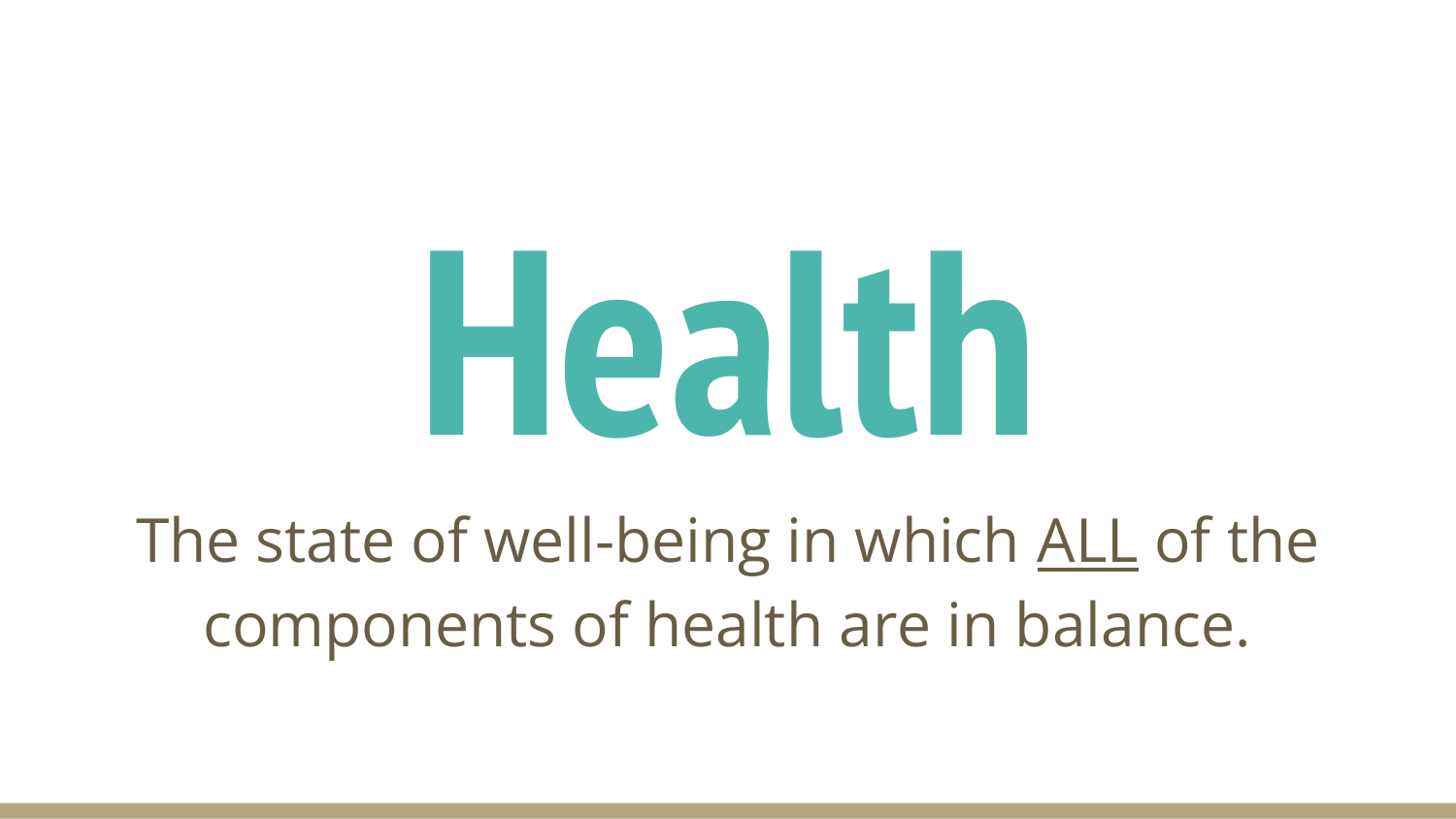

# Health
The state of well-being in which ALL of the components of health are in balance.